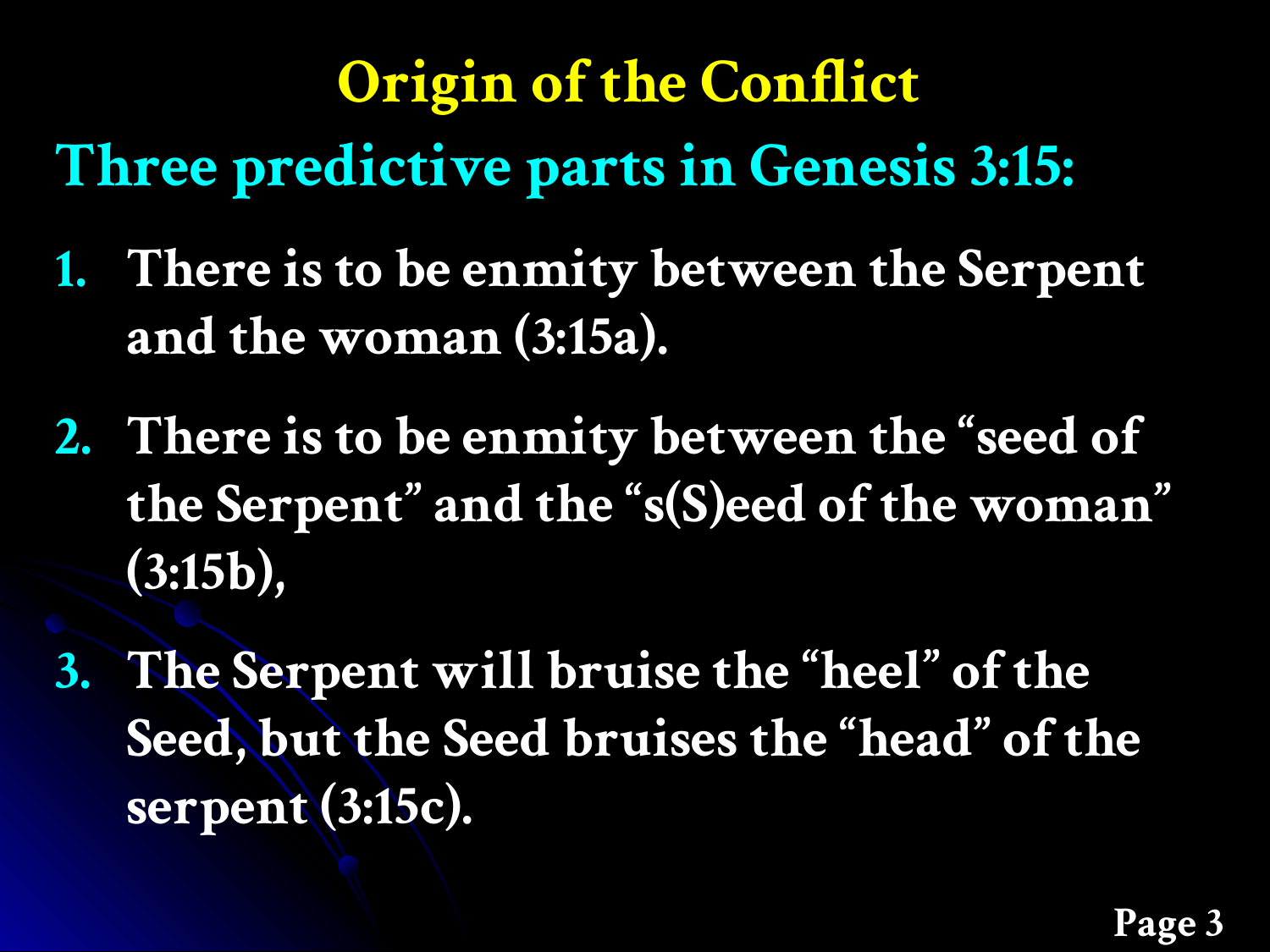

Origin of the Conflict
Three predictive parts in Genesis 3:15:
There is to be enmity between the Serpent and the woman (3:15a).
There is to be enmity between the “seed of the Serpent” and the “s(S)eed of the woman” (3:15b),
The Serpent will bruise the “heel” of the Seed, but the Seed bruises the “head” of the serpent (3:15c).
Page 3